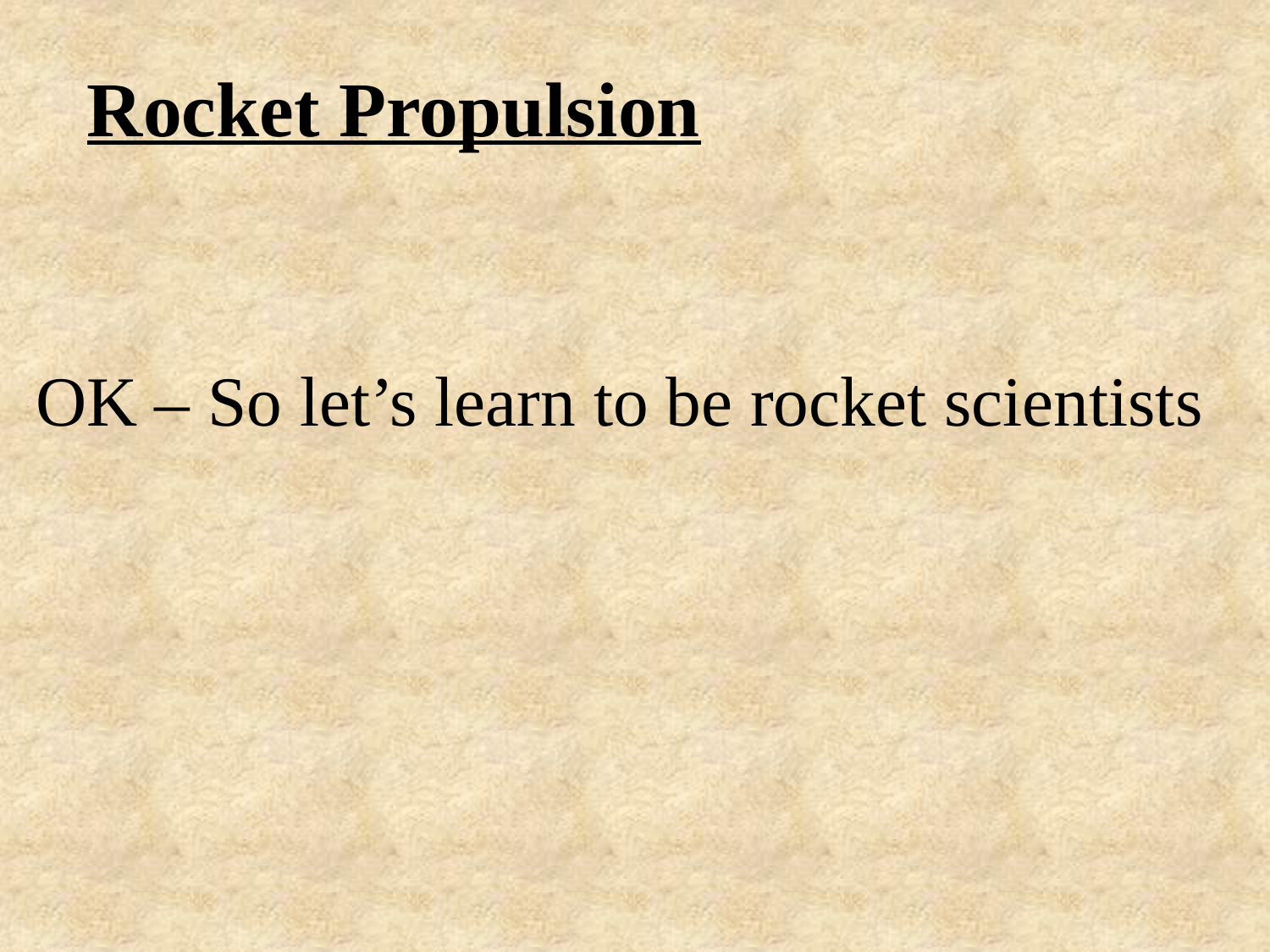

Rocket Propulsion
OK – So let’s learn to be rocket scientists